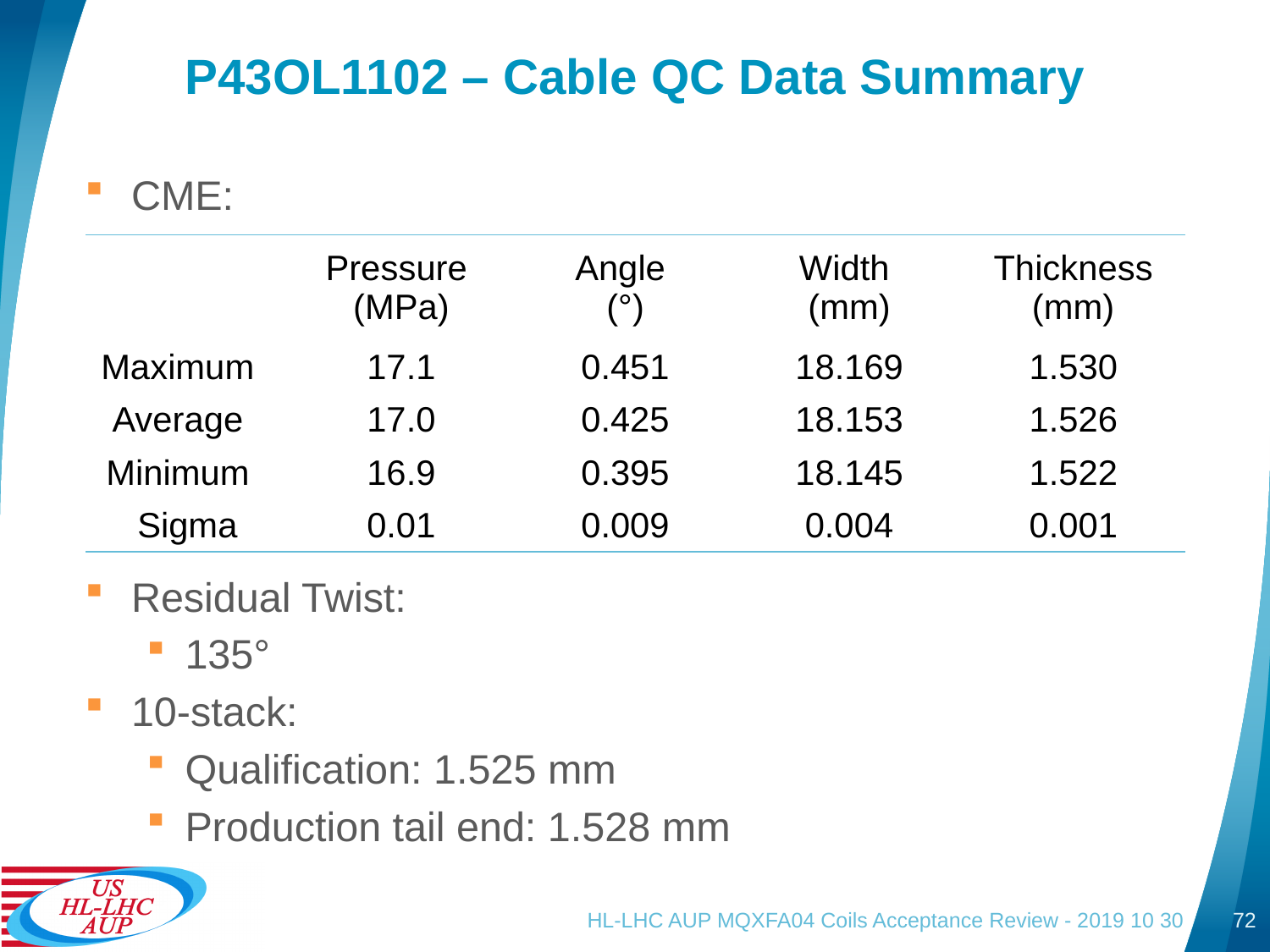

# P43OL1102 – Cable QC Data Summary
CME:

Residual Twist:
135°
10-stack:
Qualification: 1.525 mm
Production tail end: 1.528 mm

|  | Pressure (MPa) | Angle (°) | Width (mm) | Thickness (mm) |
| --- | --- | --- | --- | --- |
| Maximum | 17.1 | 0.451 | 18.169 | 1.530 |
| Average | 17.0 | 0.425 | 18.153 | 1.526 |
| Minimum | 16.9 | 0.395 | 18.145 | 1.522 |
| Sigma | 0.01 | 0.009 | 0.004 | 0.001 |
HL-LHC AUP MQXFA04 Coils Acceptance Review - 2019 10 30
72